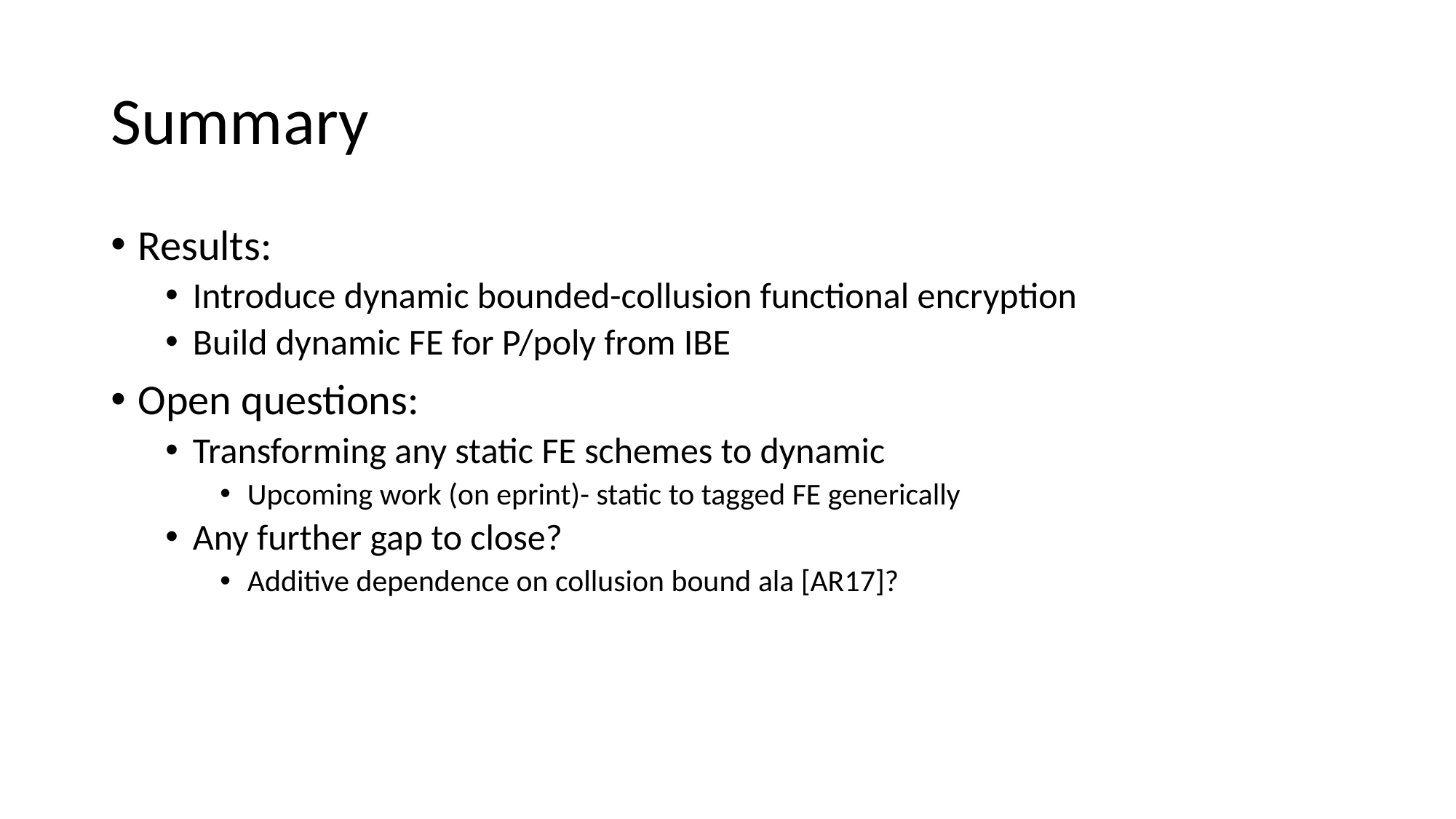

# Summary
Results:
Introduce dynamic bounded-collusion functional encryption
Build dynamic FE for P/poly from IBE
Open questions:
Transforming any static FE schemes to dynamic
Upcoming work (on eprint)- static to tagged FE generically
Any further gap to close?
Additive dependence on collusion bound ala [AR17]?